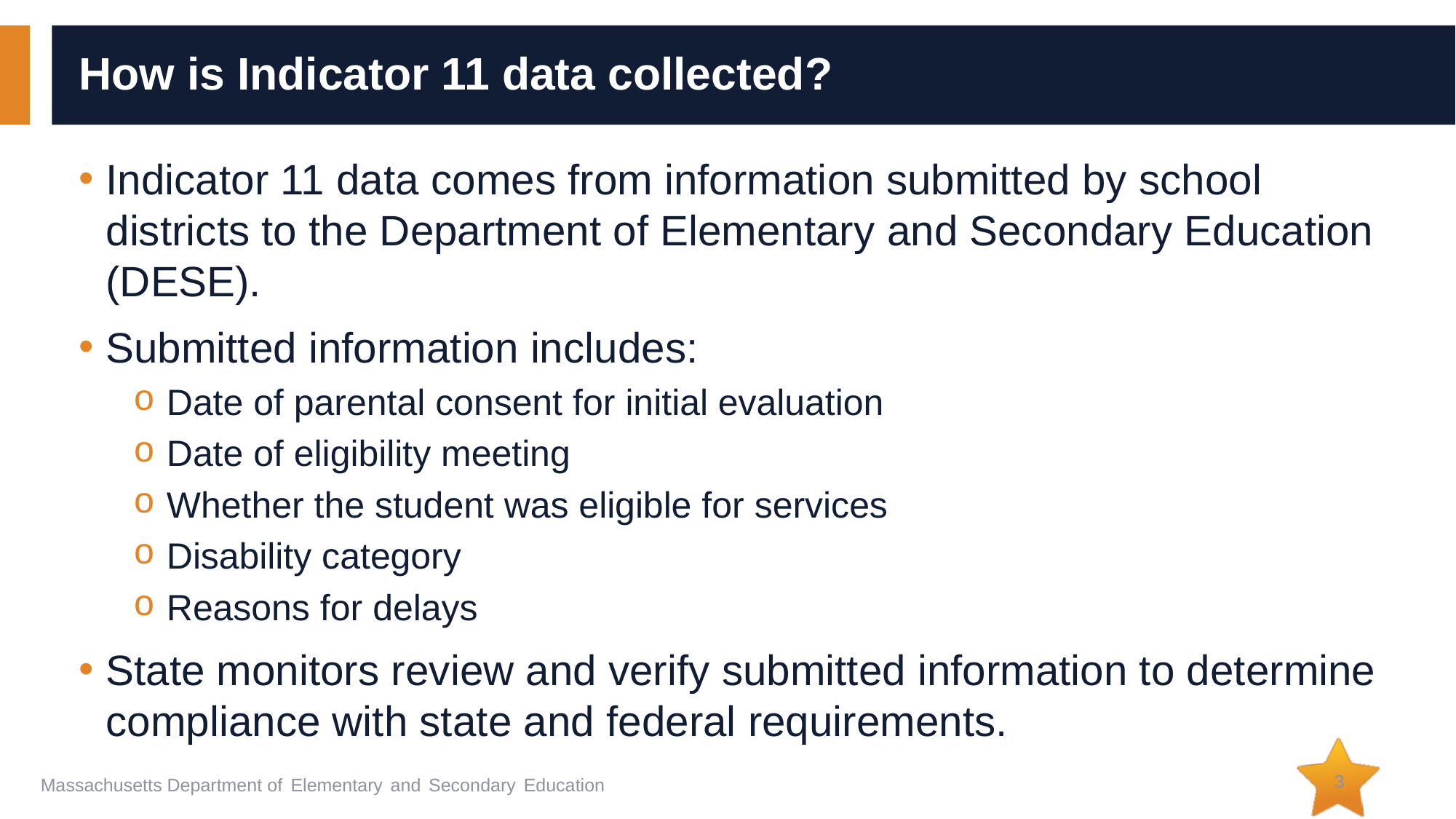

# How is Indicator 11 data collected?
Indicator 11 data comes from information submitted by school districts to the Department of Elementary and Secondary Education (DESE).
Submitted information includes:
Date of parental consent for initial evaluation
Date of eligibility meeting
Whether the student was eligible for services
Disability category
Reasons for delays
State monitors review and verify submitted information to determine compliance with state and federal requirements.
3